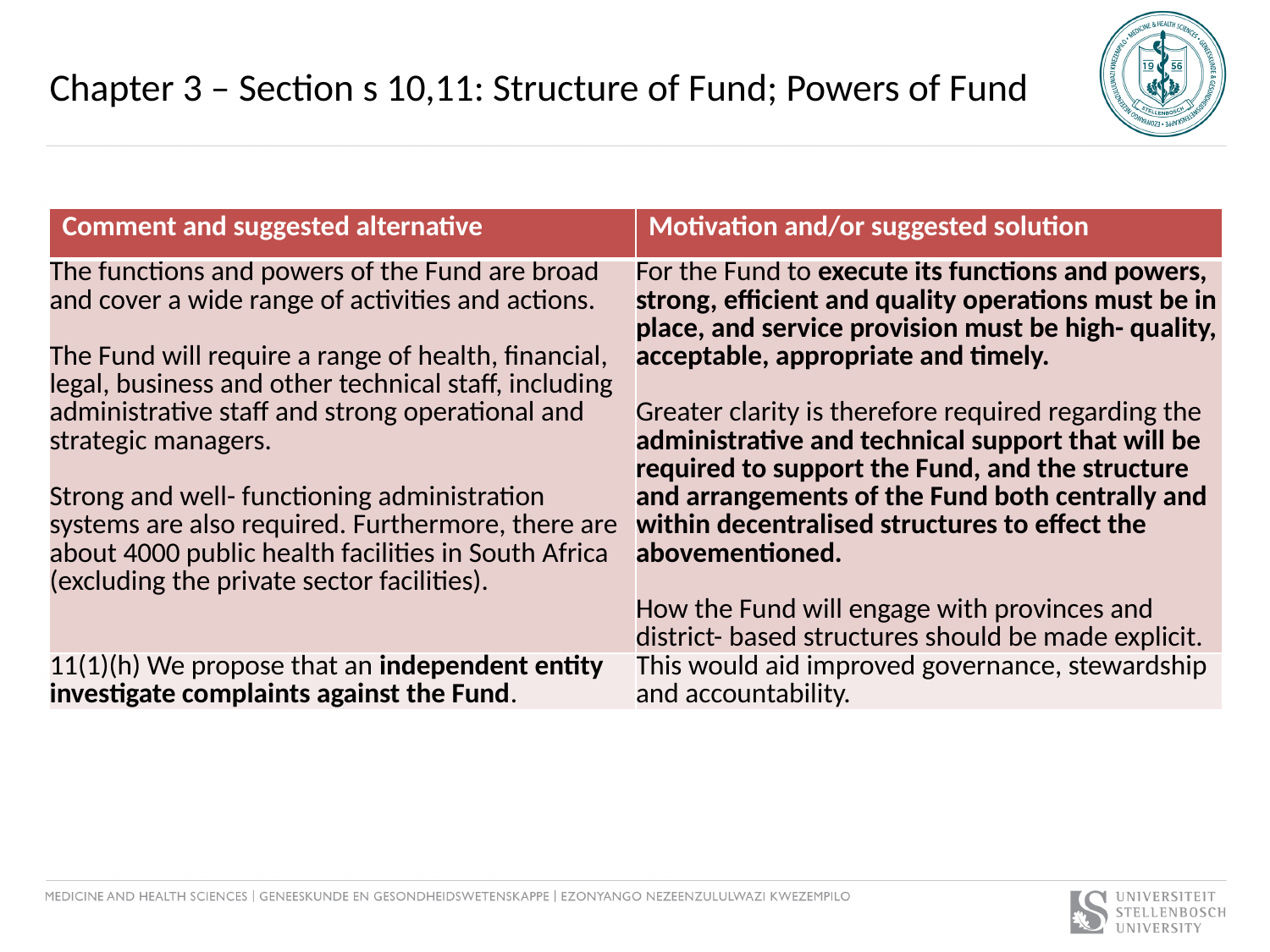

# Chapter 3 – Section s 10,11: Structure of Fund; Powers of Fund
| Comment and suggested alternative | Motivation and/or suggested solution |
| --- | --- |
| The functions and powers of the Fund are broad and cover a wide range of activities and actions. The Fund will require a range of health, financial, legal, business and other technical staff, including administrative staff and strong operational and strategic managers. Strong and well- functioning administration systems are also required. Furthermore, there are about 4000 public health facilities in South Africa (excluding the private sector facilities). | For the Fund to execute its functions and powers, strong, efficient and quality operations must be in place, and service provision must be high- quality, acceptable, appropriate and timely. Greater clarity is therefore required regarding the administrative and technical support that will be required to support the Fund, and the structure and arrangements of the Fund both centrally and within decentralised structures to effect the abovementioned. How the Fund will engage with provinces and district- based structures should be made explicit. |
| 11(1)(h) We propose that an independent entity investigate complaints against the Fund. | This would aid improved governance, stewardship and accountability. |